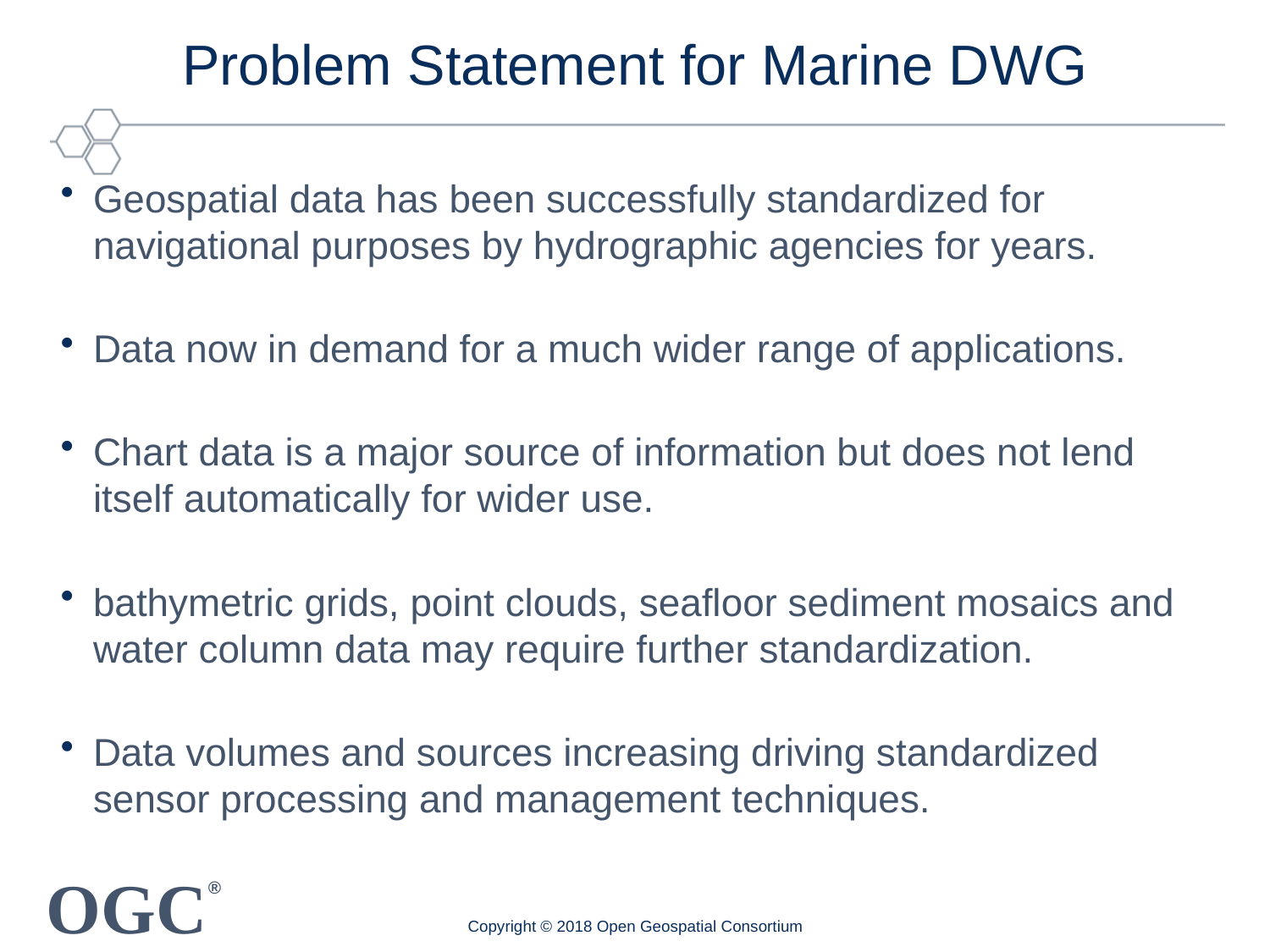

# Problem Statement for Marine DWG
Geospatial data has been successfully standardized for navigational purposes by hydrographic agencies for years.

Data now in demand for a much wider range of applications.

Chart data is a major source of information but does not lend itself automatically for wider use.

bathymetric grids, point clouds, seafloor sediment mosaics and water column data may require further standardization.

Data volumes and sources increasing driving standardized sensor processing and management techniques.

Copyright © 2018 Open Geospatial Consortium